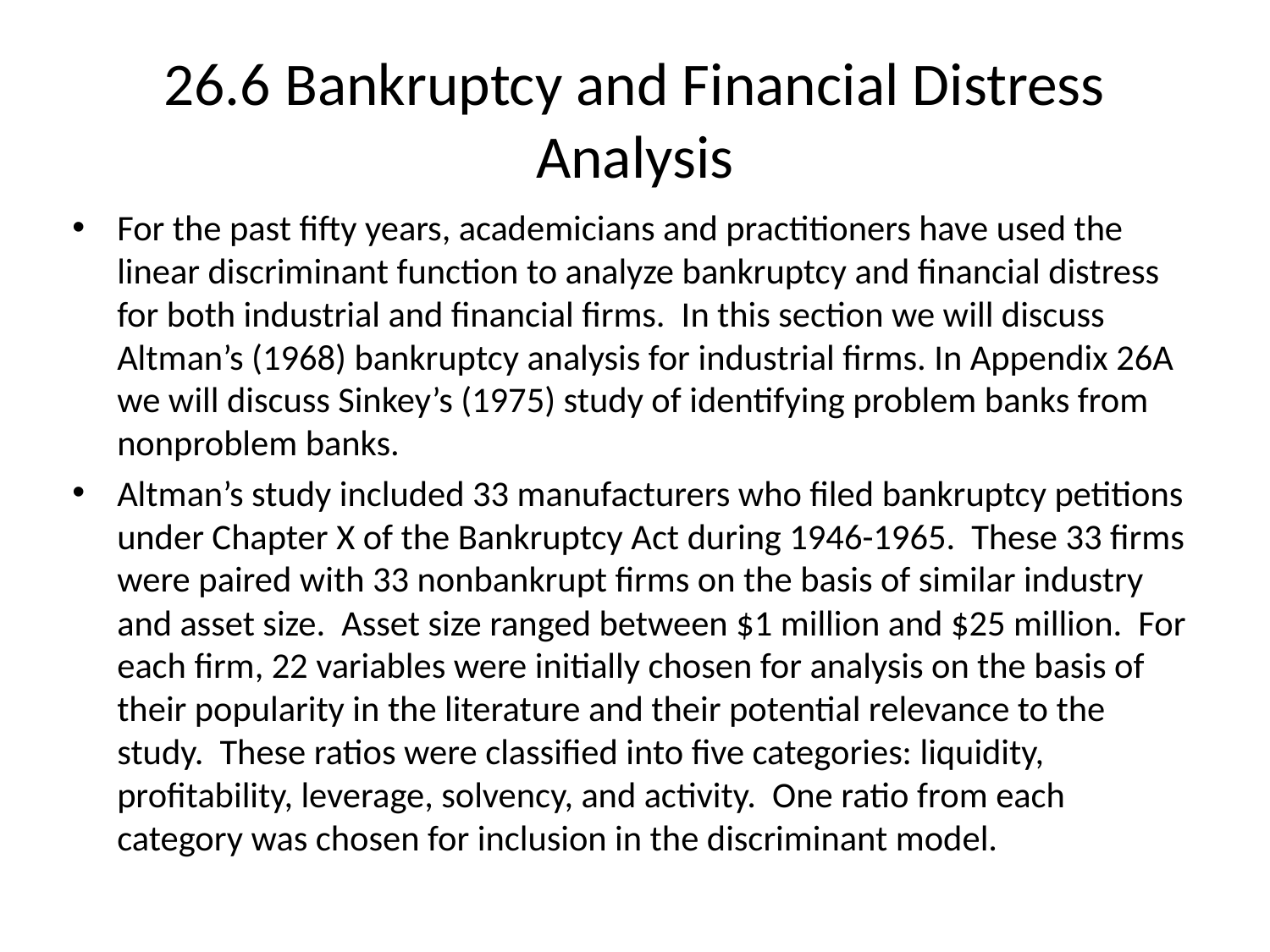

# 26.6 Bankruptcy and Financial Distress Analysis
For the past fifty years, academicians and practitioners have used the linear discriminant function to analyze bankruptcy and financial distress for both industrial and financial firms.  In this section we will discuss Altman’s (1968) bankruptcy analysis for industrial firms. In Appendix 26A we will discuss Sinkey’s (1975) study of identifying problem banks from nonproblem banks.
Altman’s study included 33 manufacturers who filed bankruptcy petitions under Chapter X of the Bankruptcy Act during 1946-1965.  These 33 firms were paired with 33 nonbankrupt firms on the basis of similar industry and asset size.  Asset size ranged between $1 million and $25 million.  For each firm, 22 variables were initially chosen for analysis on the basis of their popularity in the literature and their potential relevance to the study.  These ratios were classified into five categories: liquidity, profitability, leverage, solvency, and activity.  One ratio from each category was chosen for inclusion in the discriminant model.